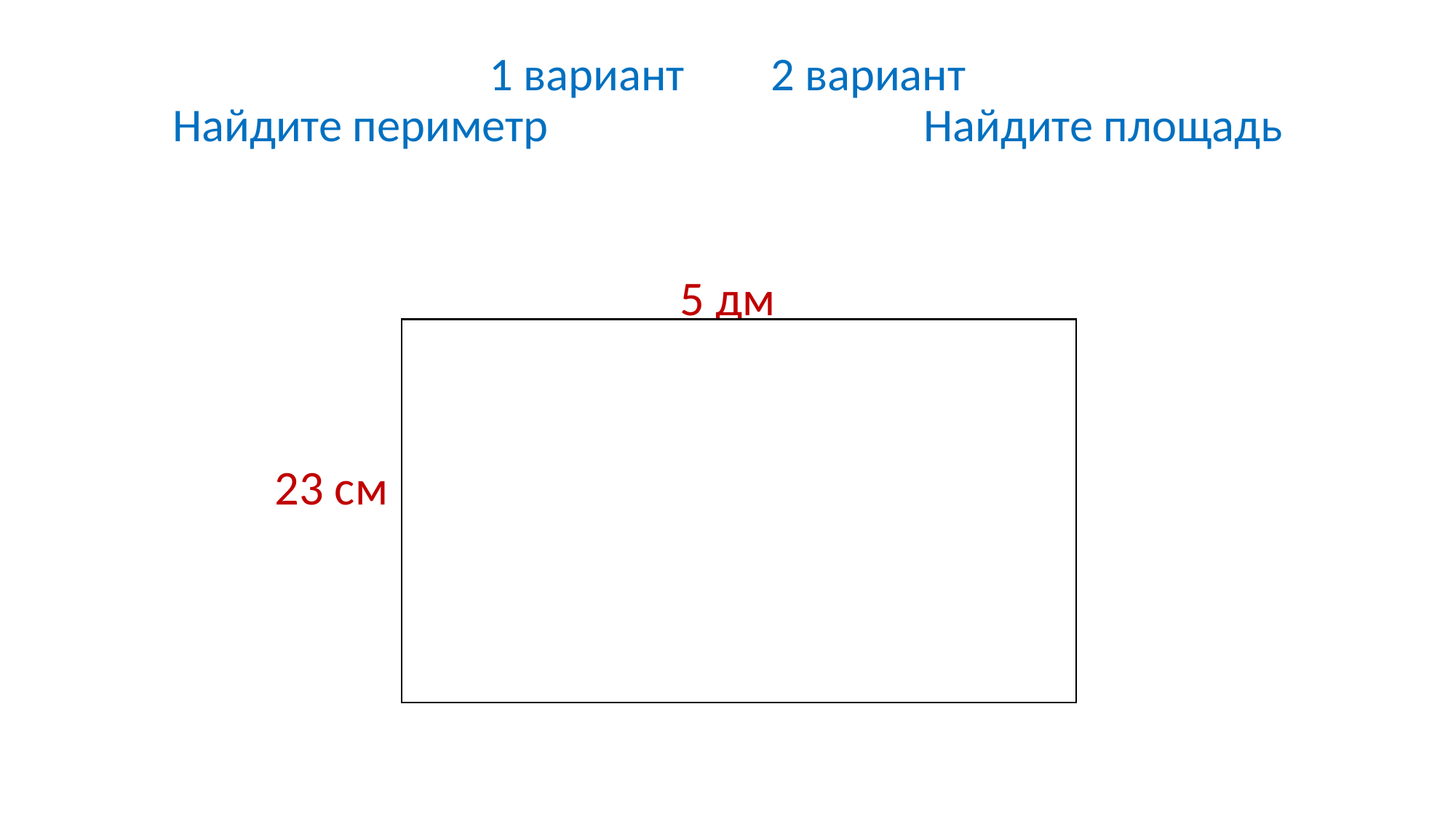

# 1 вариант						2 вариант Найдите периметр		              	Найдите площадь

5 дм

               23 см